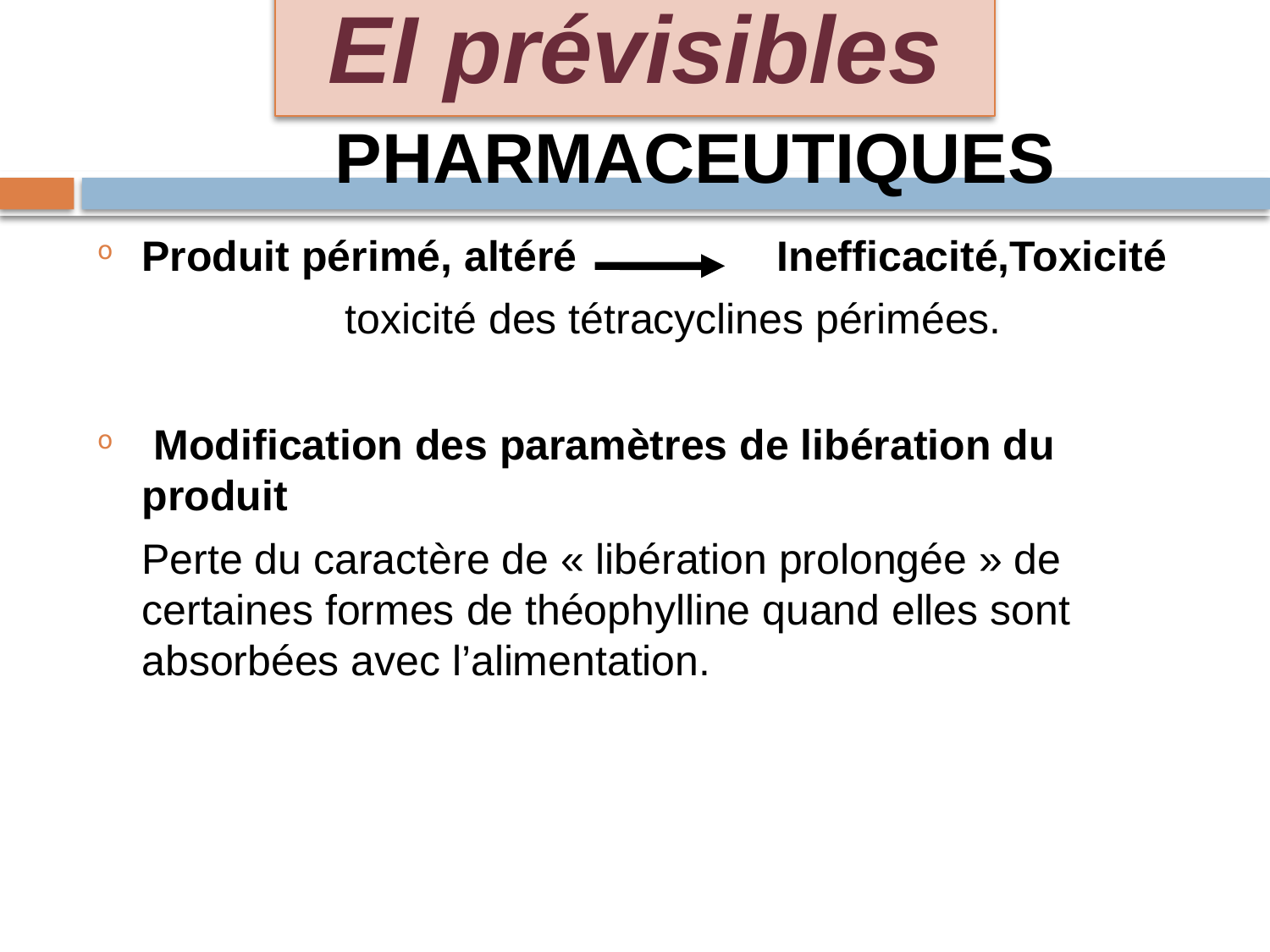

EI prévisibles
# PHARMACEUTIQUES
Produit périmé, altéré              	Inefficacité,Toxicité
	toxicité des tétracyclines périmées.

 Modification des paramètres de libération du produit
	Perte du caractère de « libération prolongée » de certaines formes de théophylline quand elles sont absorbées avec l’alimentation.